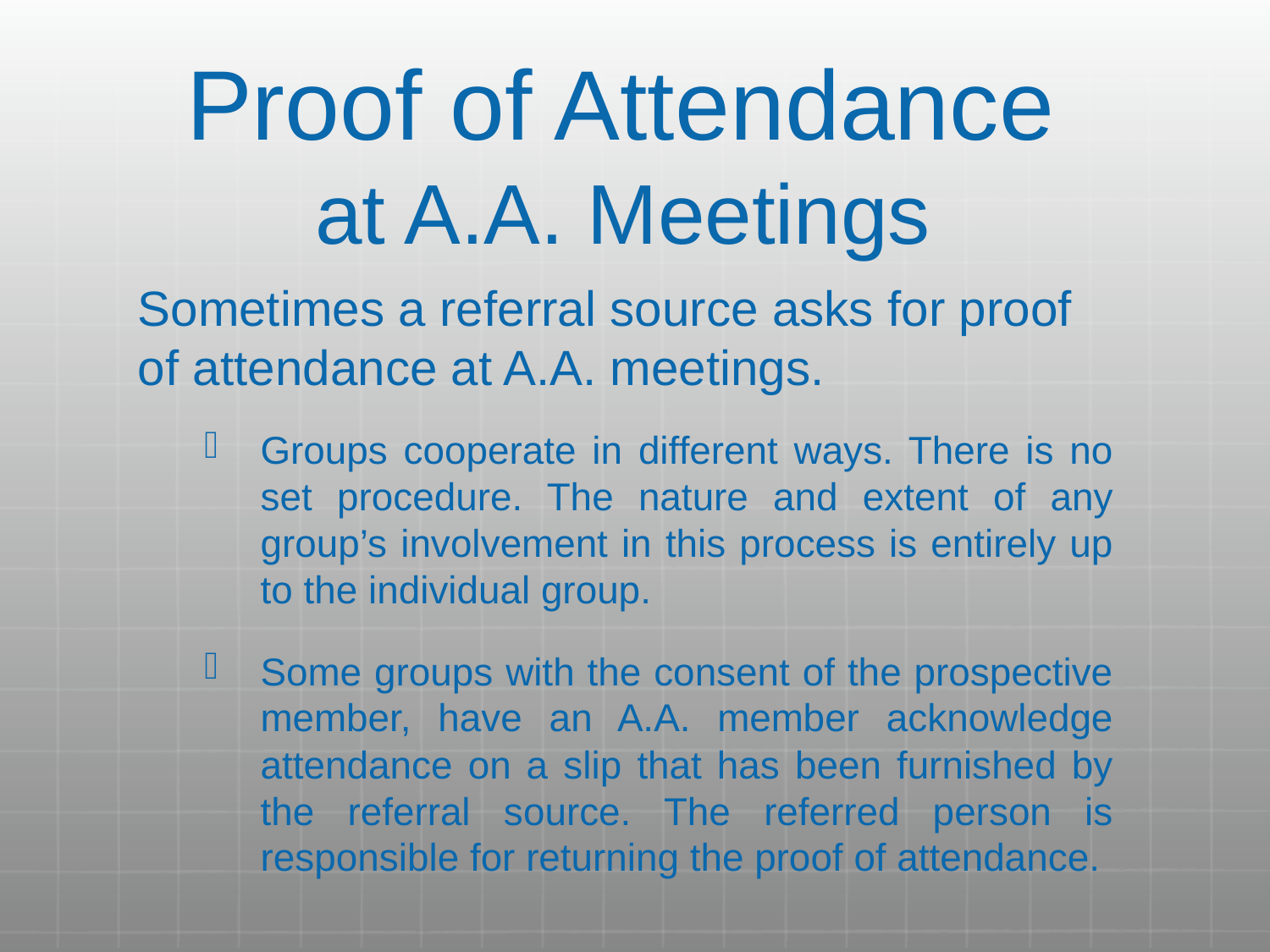

# Proof of Attendance at A.A. Meetings
Sometimes a referral source asks for proof of attendance at A.A. meetings.
Groups cooperate in different ways. There is no set procedure. The nature and extent of any group’s involvement in this process is entirely up to the individual group.
Some groups with the consent of the prospective member, have an A.A. member acknowledge attendance on a slip that has been furnished by the referral source. The referred person is responsible for returning the proof of attendance.